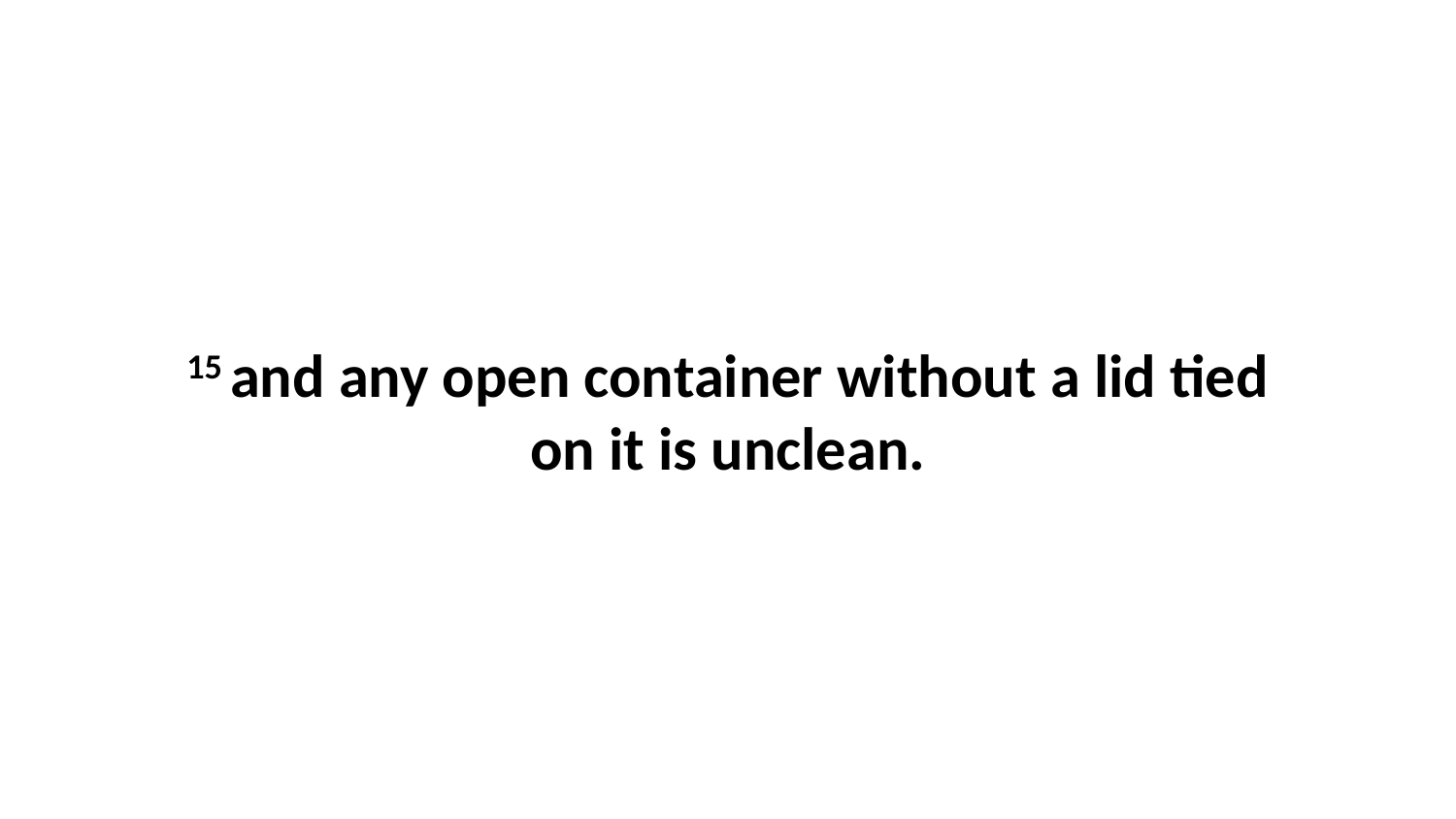

15 and any open container without a lid tied on it is unclean.